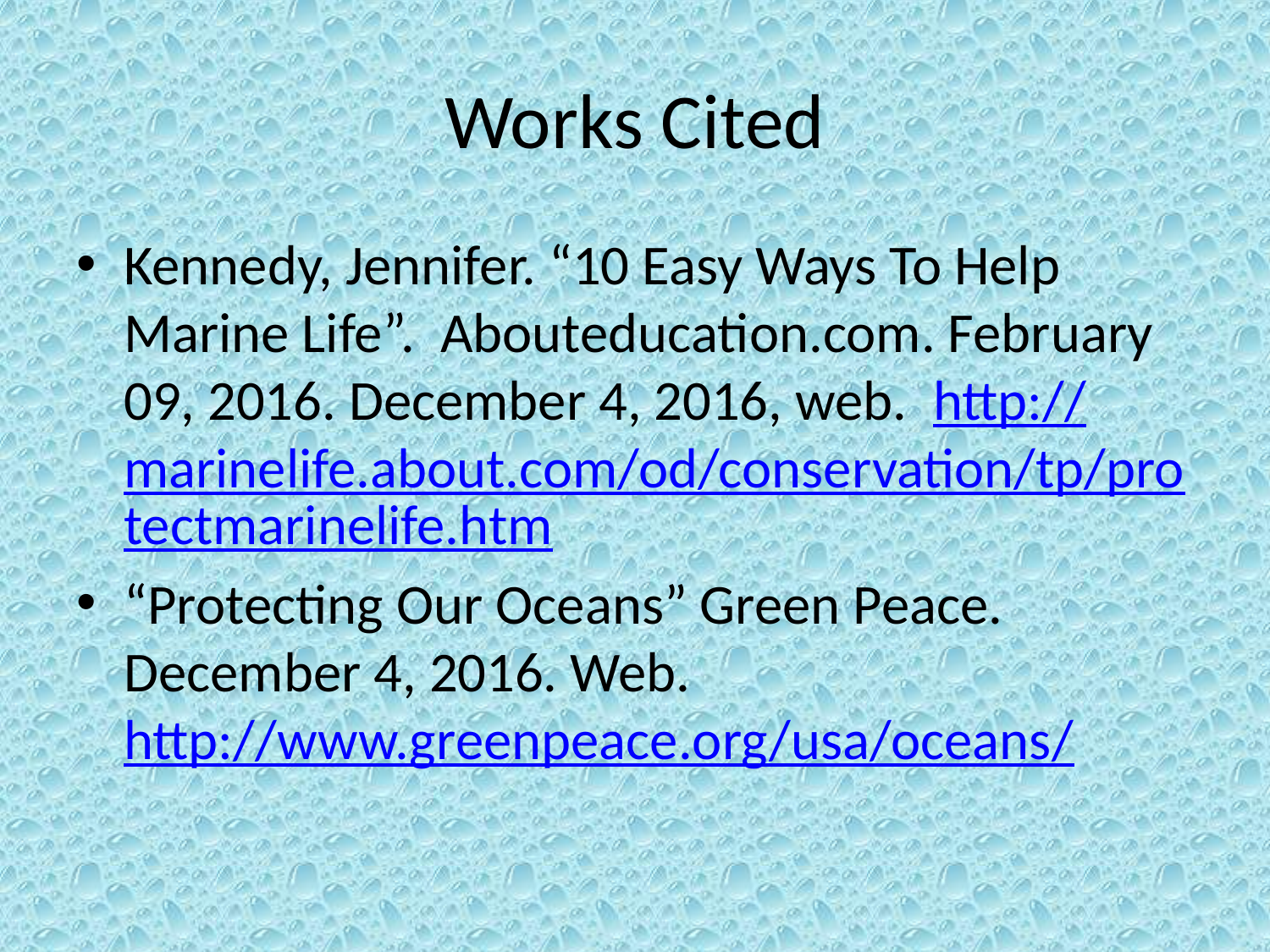

# Works Cited
Kennedy, Jennifer. “10 Easy Ways To Help Marine Life”.  Abouteducation.com. February 09, 2016. December 4, 2016, web.  http://marinelife.about.com/od/conservation/tp/protectmarinelife.htm
“Protecting Our Oceans” Green Peace. December 4, 2016. Web. http://www.greenpeace.org/usa/oceans/